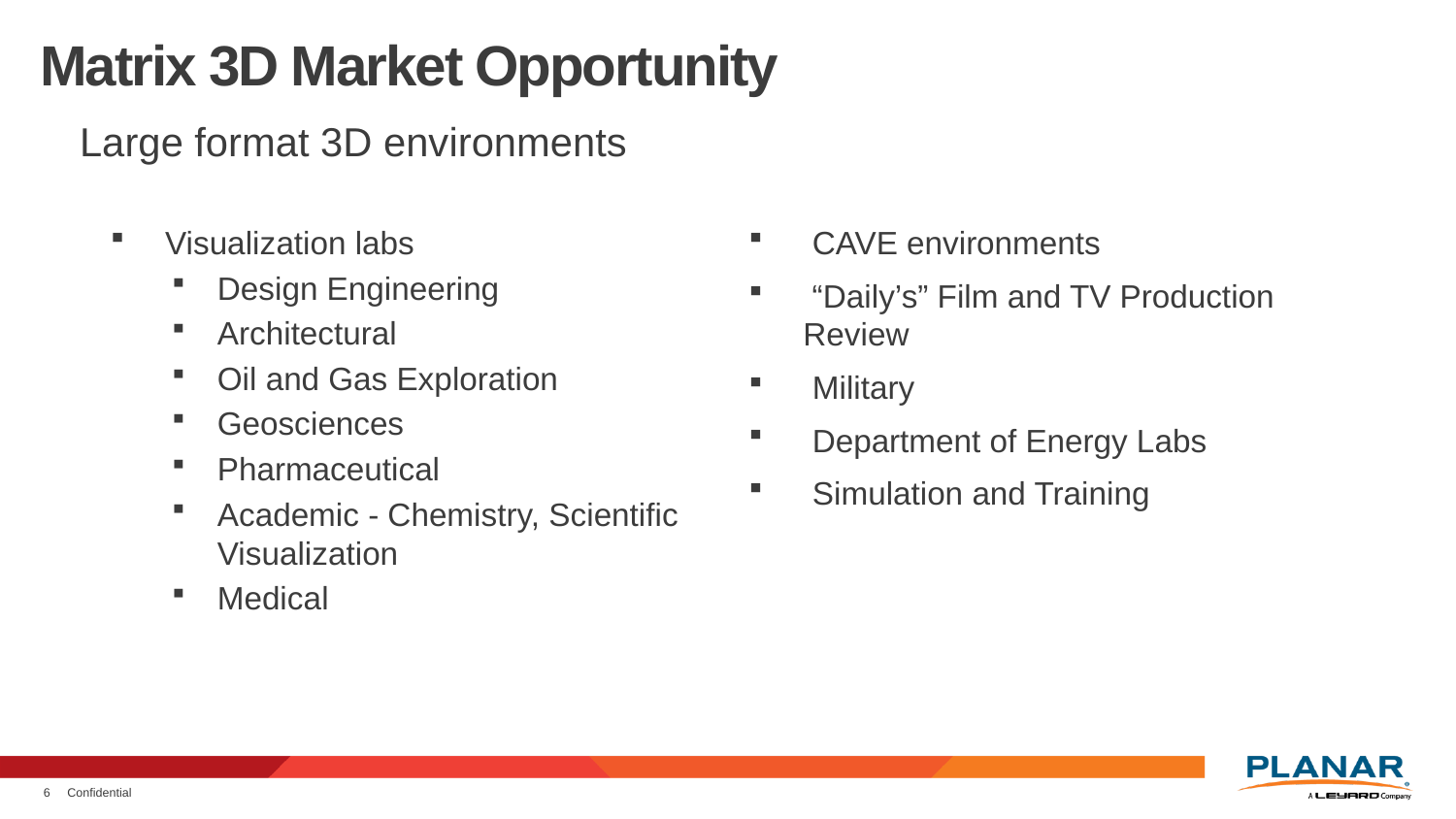

# Matrix 3D Market Opportunity
Large format 3D environments
Visualization labs
Design Engineering
Architectural
Oil and Gas Exploration
Geosciences
Pharmaceutical
Academic - Chemistry, Scientific Visualization
Medical
 CAVE environments
 “Daily’s” Film and TV Production Review
 Military
 Department of Energy Labs
 Simulation and Training